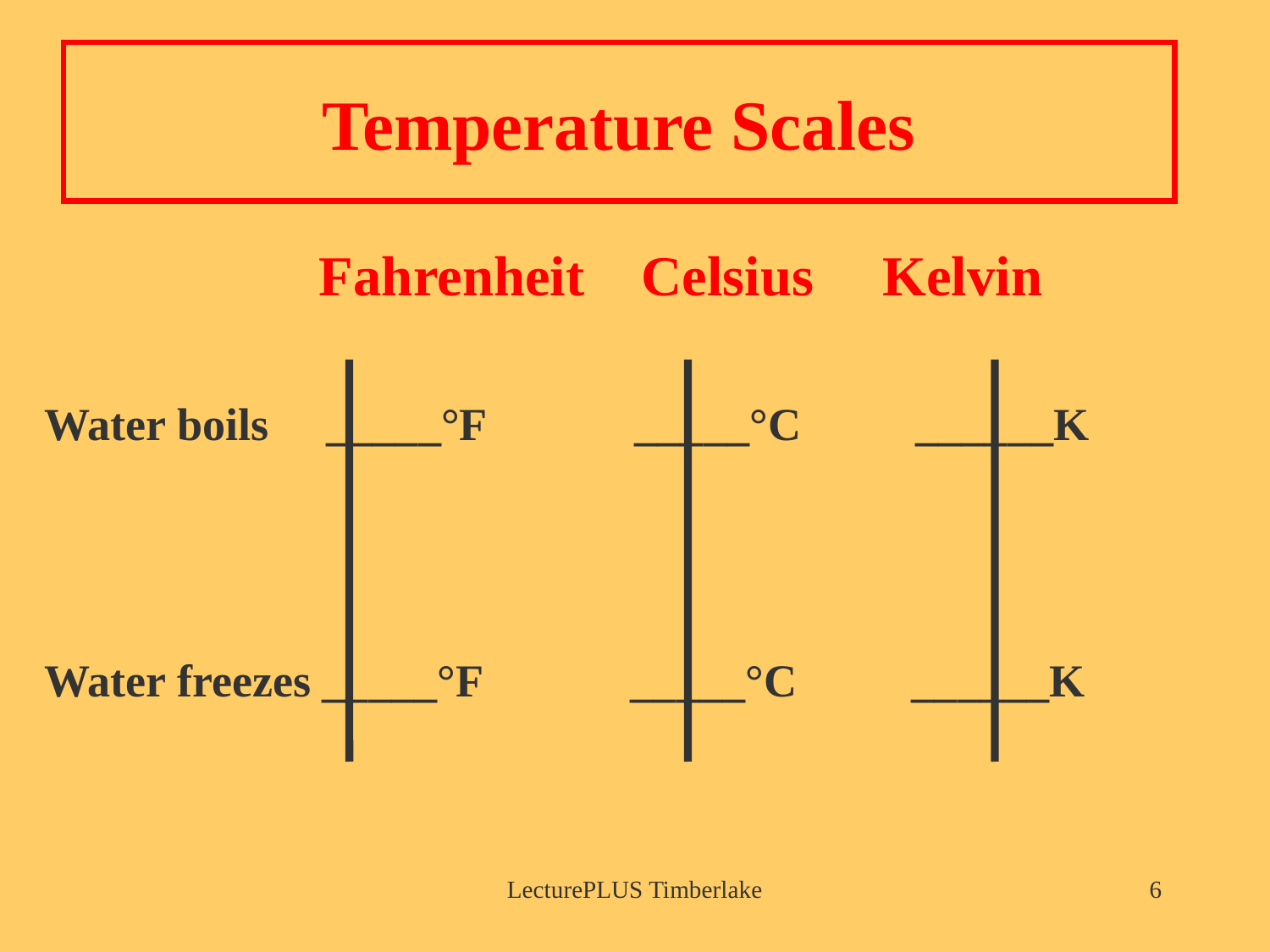

# Temperature Scales
	                Fahrenheit    Celsius 	  Kelvin

Water boils     _____°F             _____°C          ______K

Water freezes _____°F             _____°C          ______K

LecturePLUS Timberlake
6